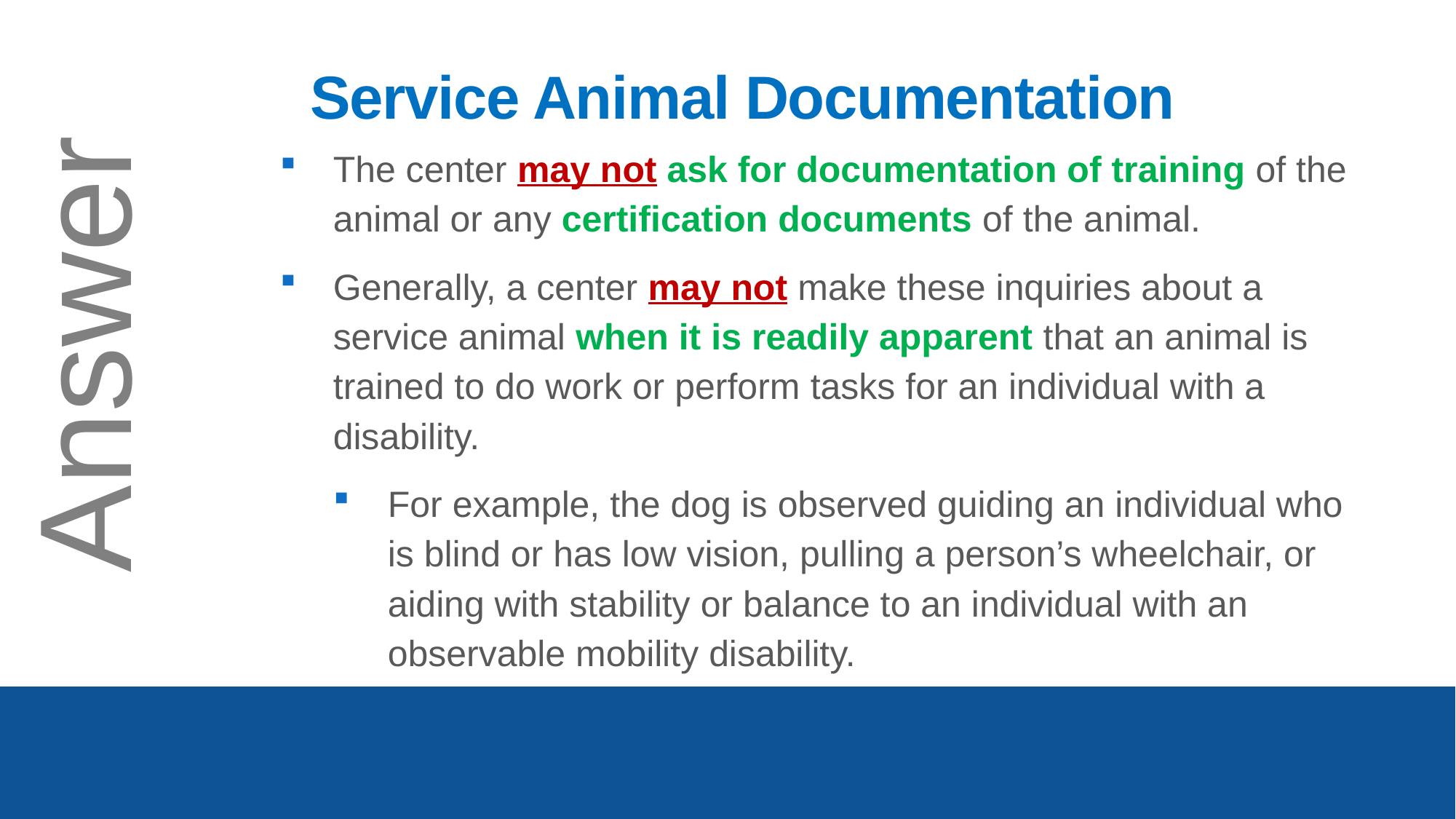

Service Animal Documentation
The center may not ask for documentation of training of the animal or any certification documents of the animal.
Generally, a center may not make these inquiries about a service animal when it is readily apparent that an animal is trained to do work or perform tasks for an individual with a disability.
For example, the dog is observed guiding an individual who is blind or has low vision, pulling a person’s wheelchair, or aiding with stability or balance to an individual with an observable mobility disability.
Answer

18